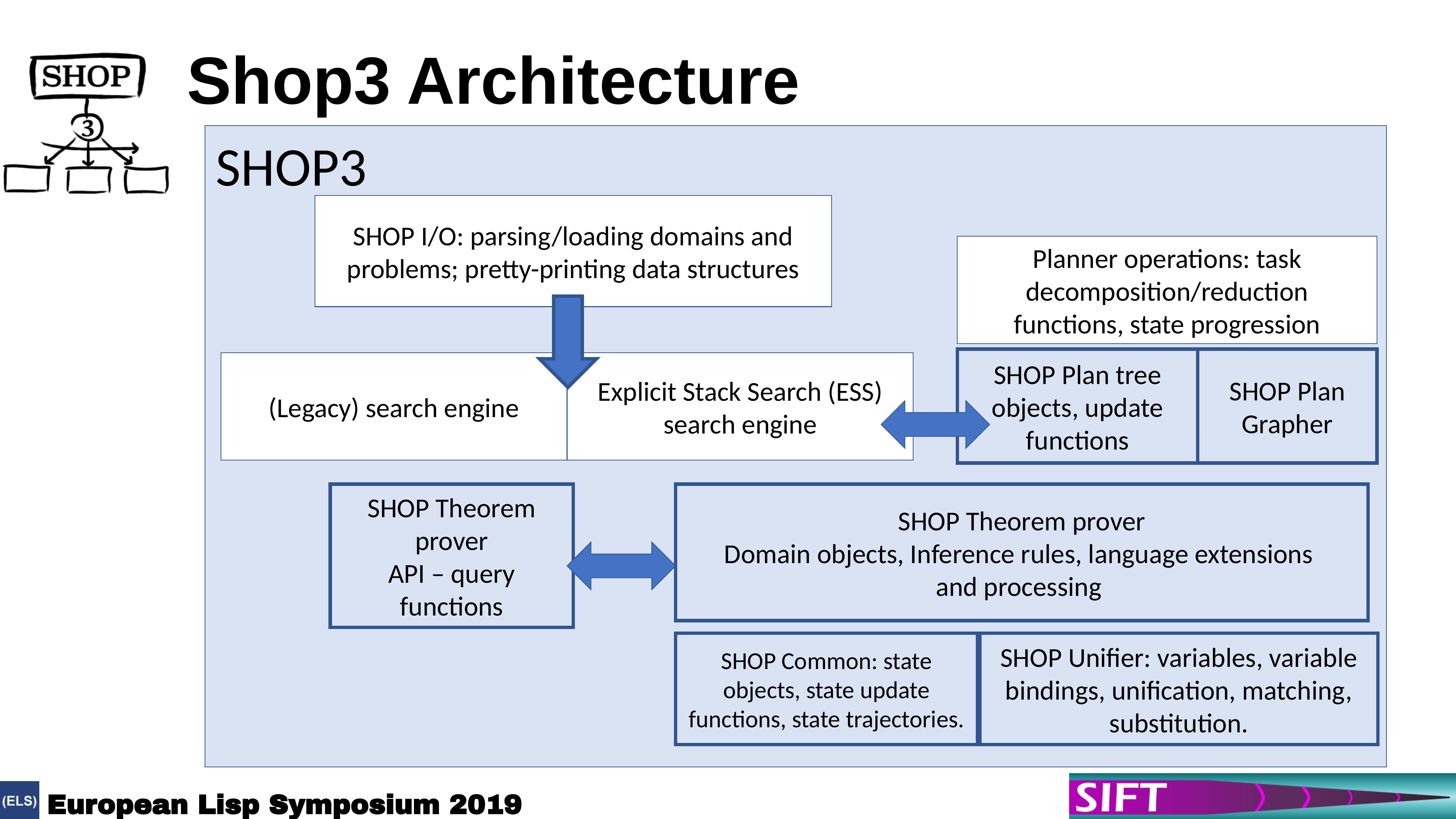

Shop3 Architecture
Shop3
Shop I/O: parsing/loading domains and problems; pretty-printing data structures
Planner operations: task decomposition/reduction functions, state progression

Shop Plan tree objects, update functions
Shop Plan Grapher
(Legacy) search engine
Explicit Stack Search (ESS) search engine

Shop Theorem prover
API – query functions
Shop Theorem prover
Domain objects, Inference rules, language extensions
and processing

Shop Unifier: variables, variable bindings, unification, matching, substitution.
Shop Common: state objects, state update functions, state trajectories.